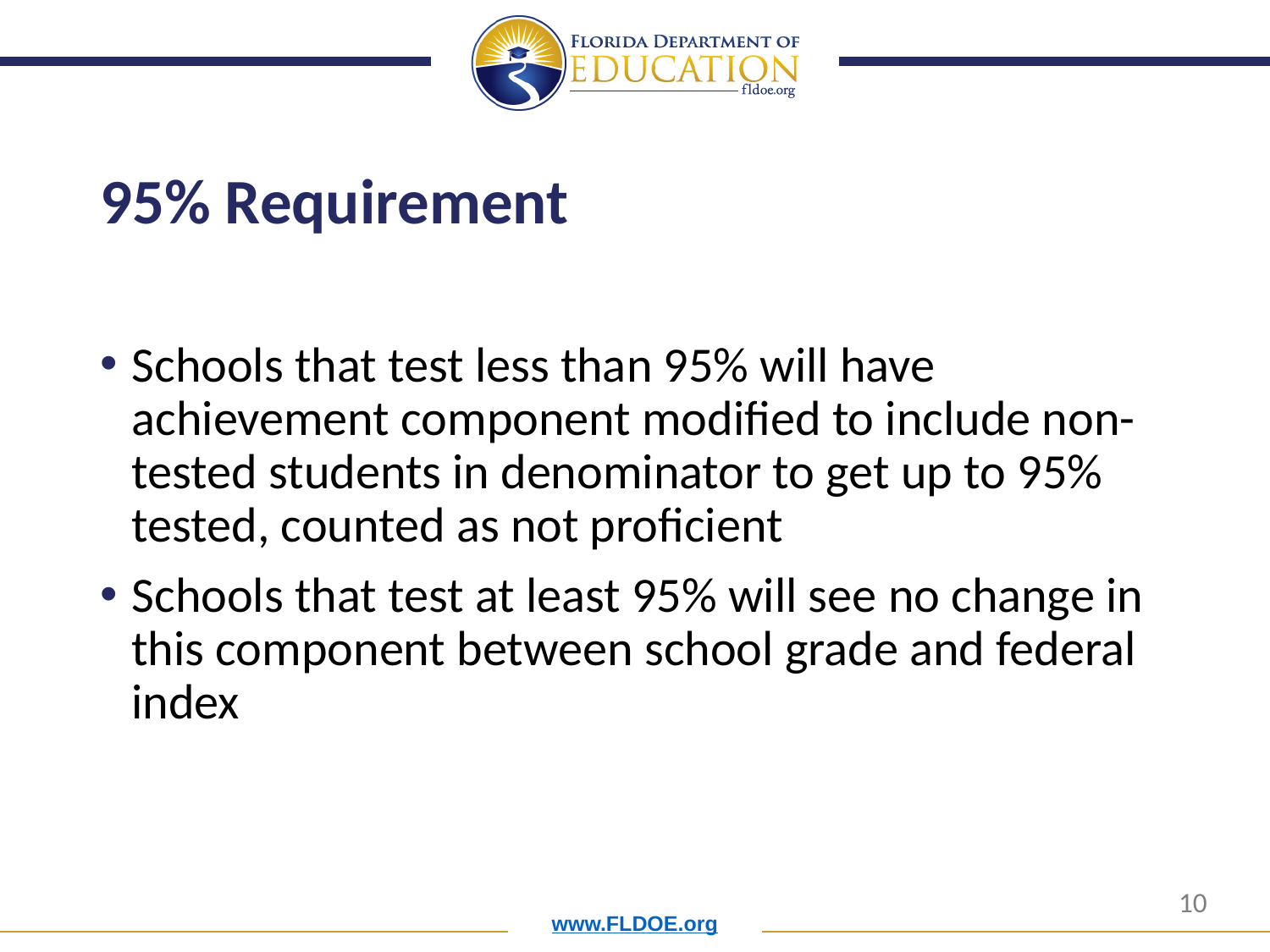

# 95% Requirement
Schools that test less than 95% will have achievement component modified to include non-tested students in denominator to get up to 95% tested, counted as not proficient
Schools that test at least 95% will see no change in this component between school grade and federal index